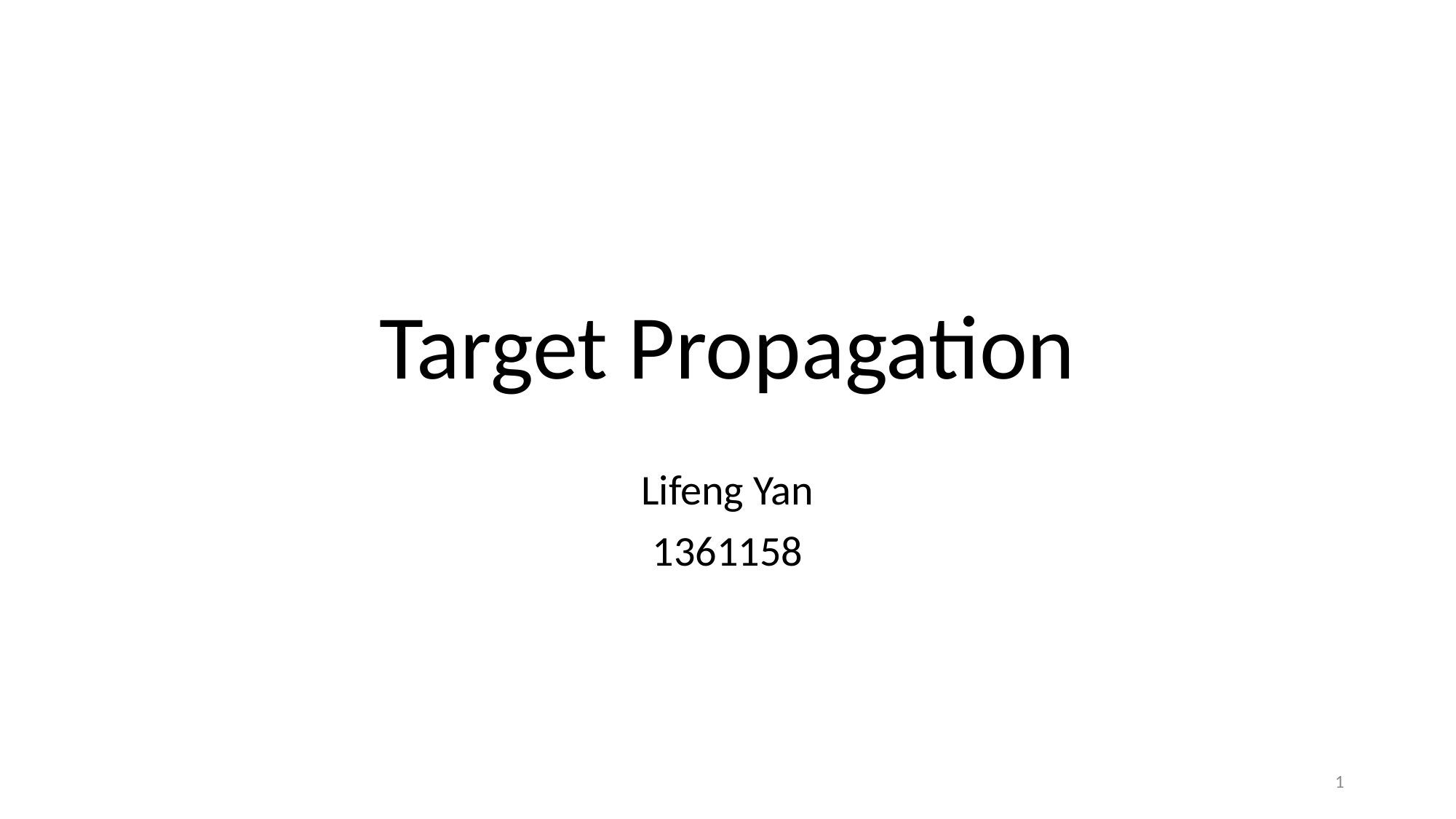

# Target Propagation

Lifeng Yan
1361158
1